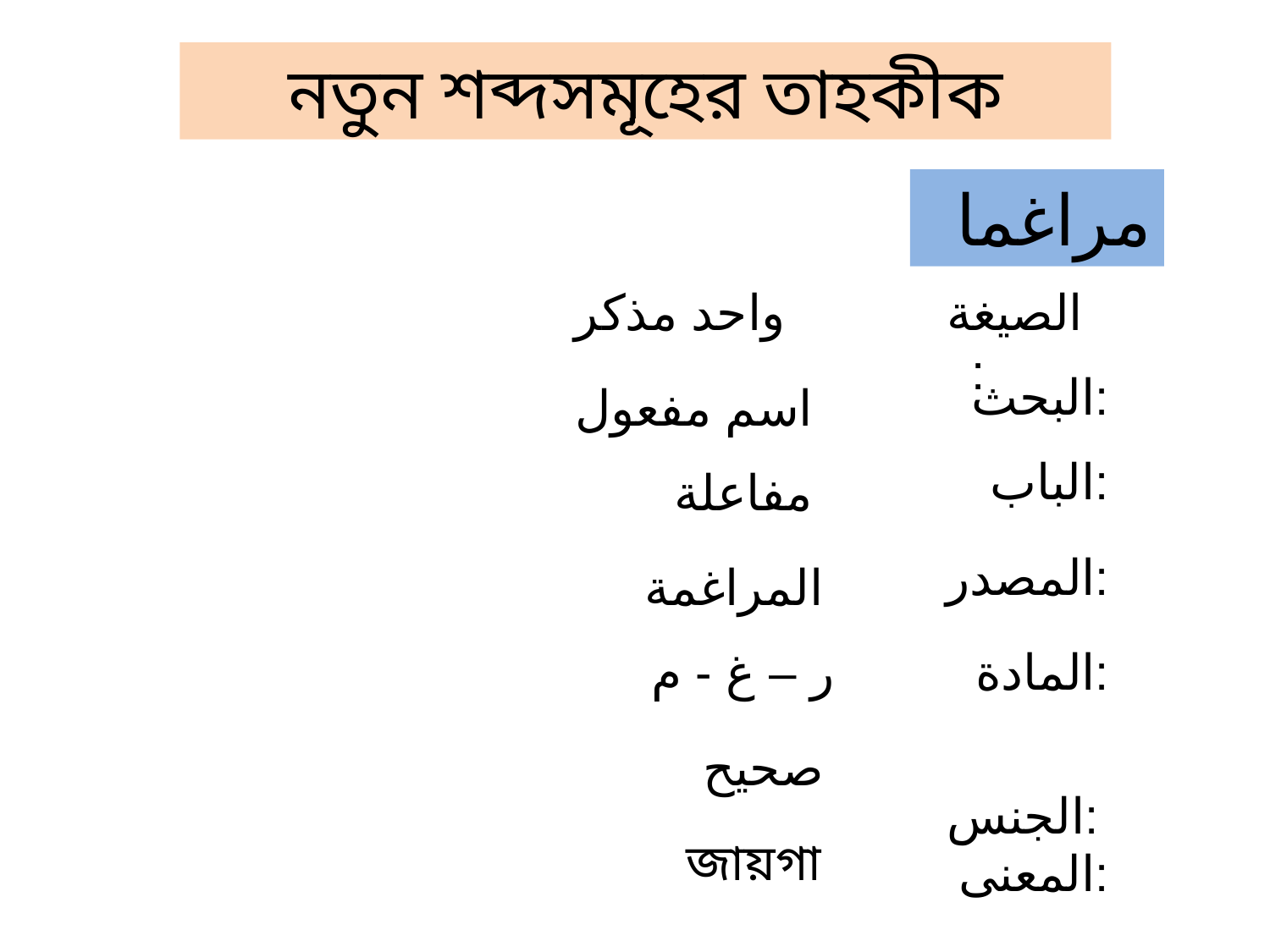

নতুন শব্দসমূহের তাহকীক
 مراغما
 واحد مذكر
 الصيغة	:
 البحث:
اسم مفعول
 الباب:
مفاعلة
 المصدر:
المراغمة
 ر – غ - م
 المادة:
 الجنس:
صحيح
 জায়গা
 المعنى: